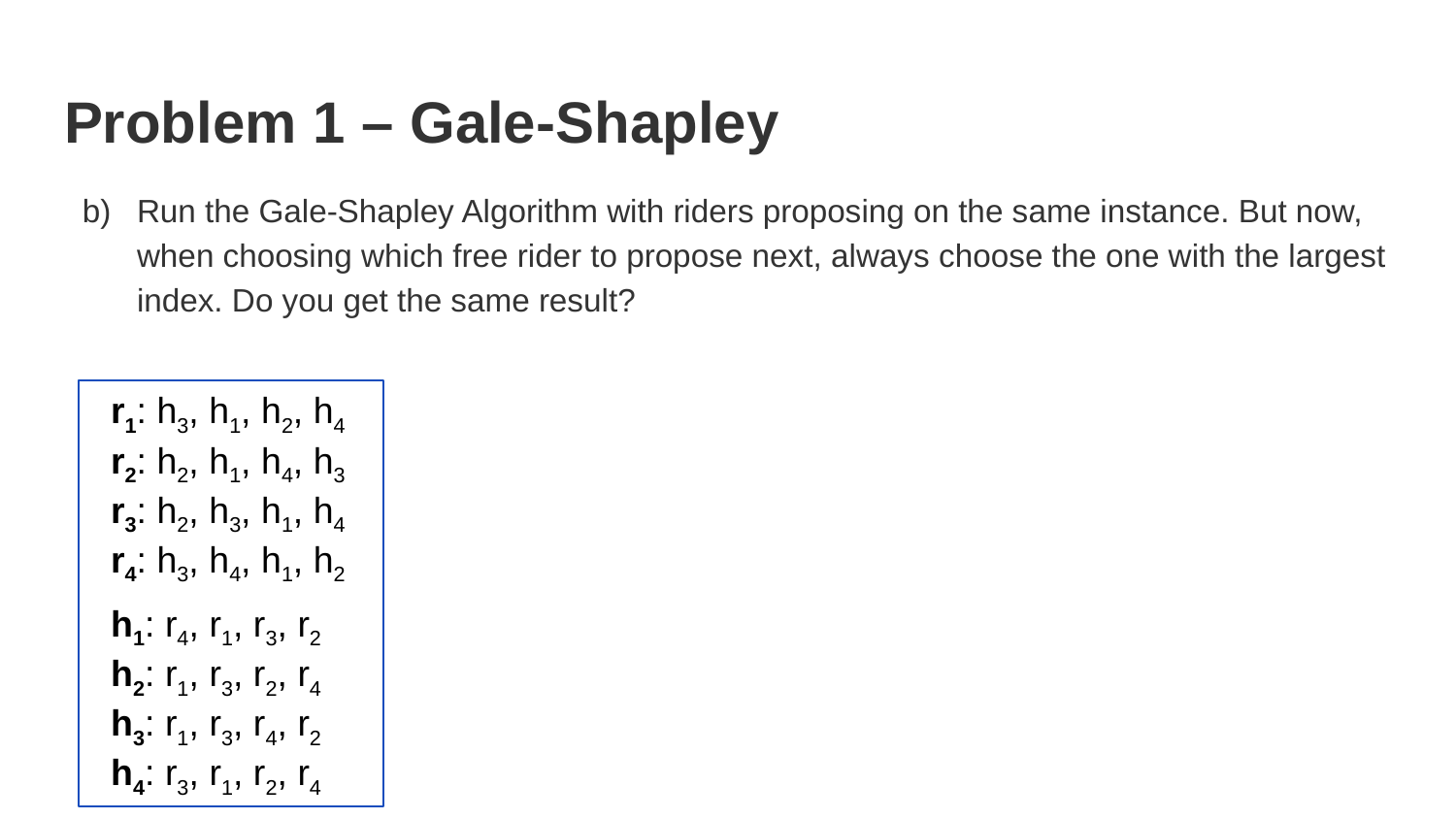

# Problem 1 – Gale-Shapley
Run the Gale-Shapley Algorithm with riders proposing on the same instance. But now, when choosing which free rider to propose next, always choose the one with the largest index. Do you get the same result?
r1: h3, h1, h2, h4
r2: h2, h1, h4, h3
r3: h2, h3, h1, h4
r4: h3, h4, h1, h2

h1: r4, r1, r3, r2
h2: r1, r3, r2, r4
h3: r1, r3, r4, r2
h4: r3, r1, r2, r4